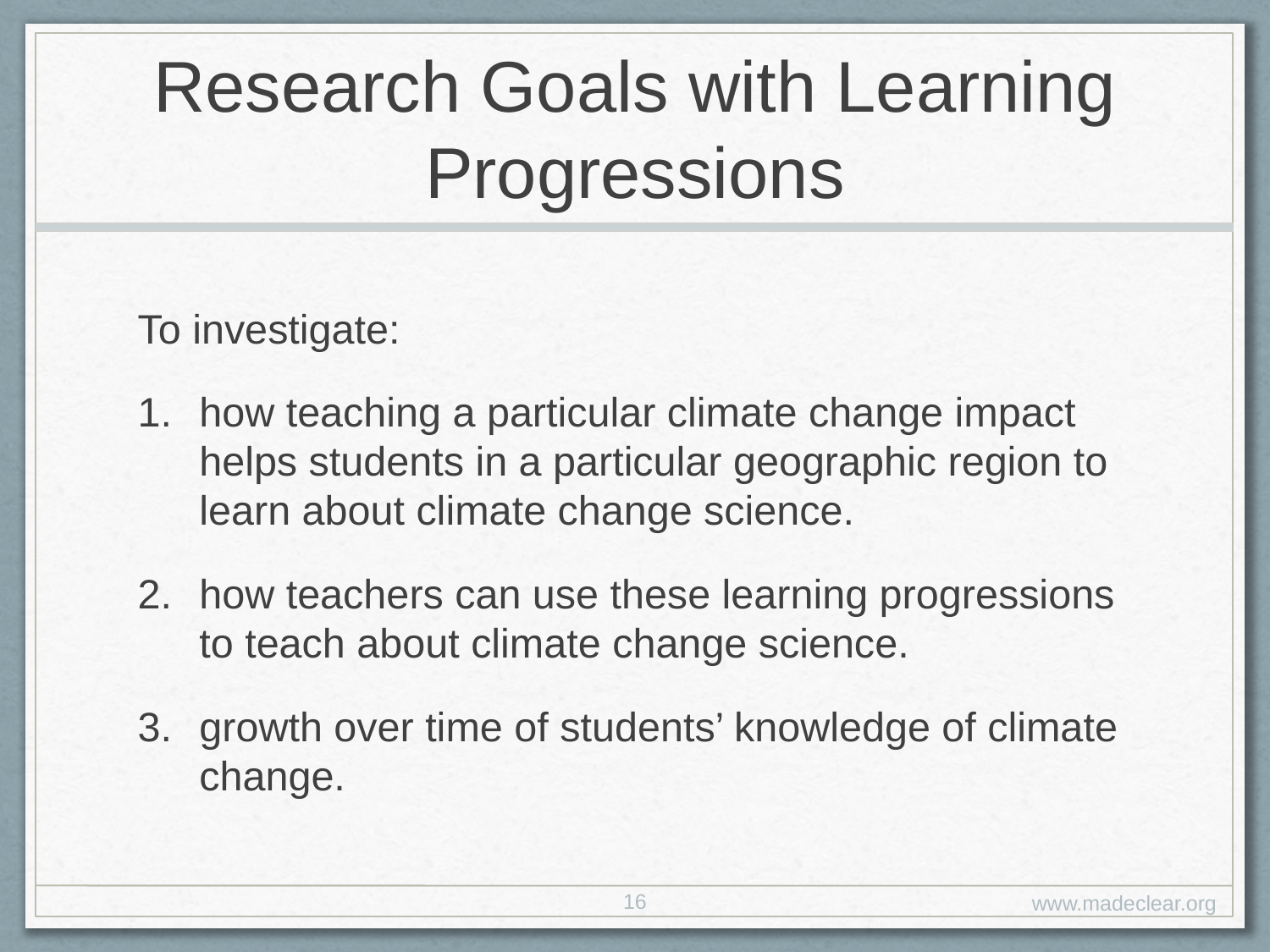

# Research Goals with Learning Progressions
To investigate:
how teaching a particular climate change impact helps students in a particular geographic region to learn about climate change science.
how teachers can use these learning progressions to teach about climate change science.
growth over time of students’ knowledge of climate change.

16
www.madeclear.org